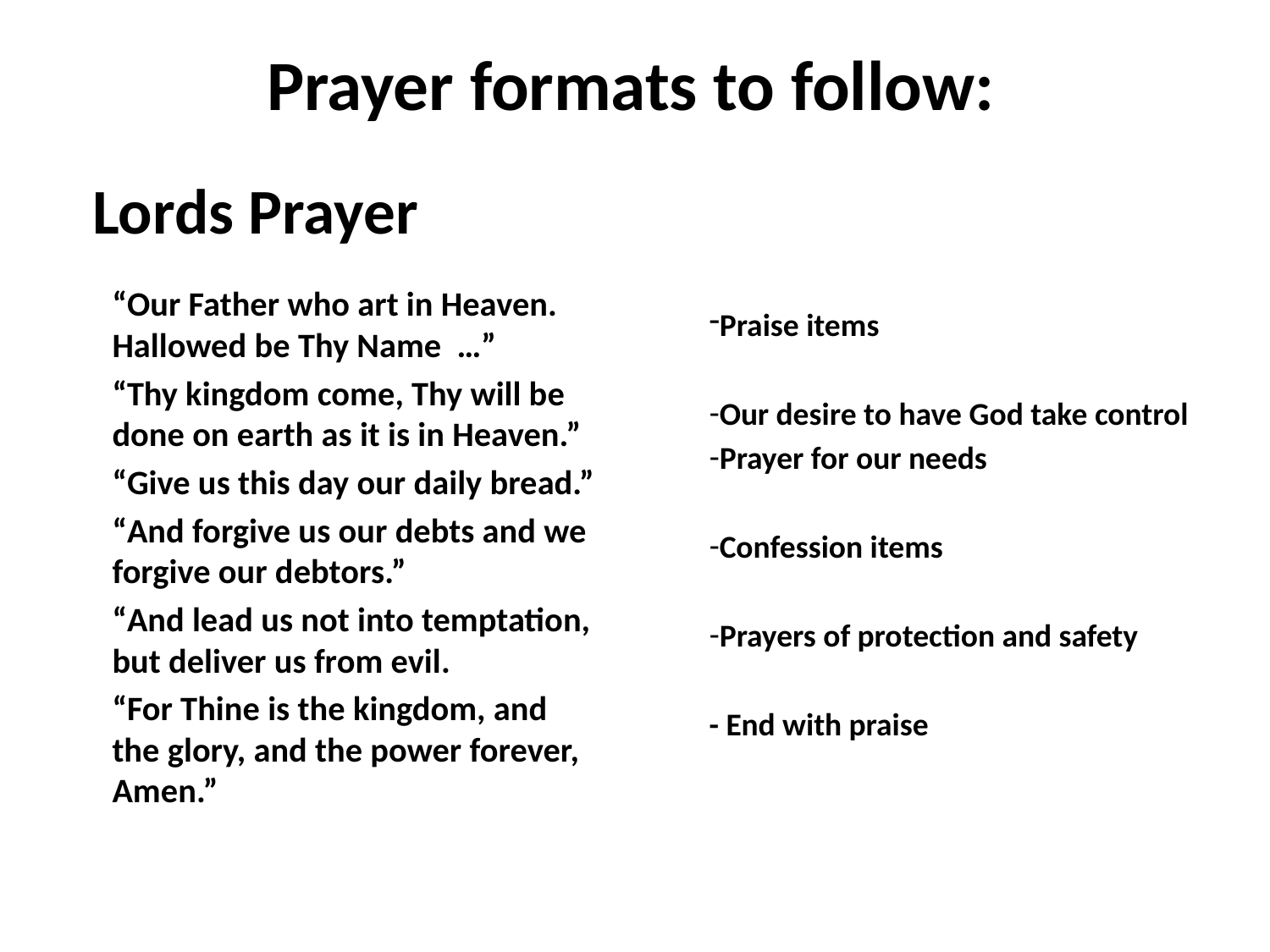

# Prayer formats to follow:
Lords Prayer

“Our Father who art in Heaven. Hallowed be Thy Name  …”
“Thy kingdom come, Thy will be done on earth as it is in Heaven.”
“Give us this day our daily bread.”
“And forgive us our debts and we forgive our debtors.”
“And lead us not into temptation, but deliver us from evil.
“For Thine is the kingdom, and the glory, and the power forever, Amen.”

Praise items

Our desire to have God take control
Prayer for our needs

Confession items

Prayers of protection and safety

- End with praise